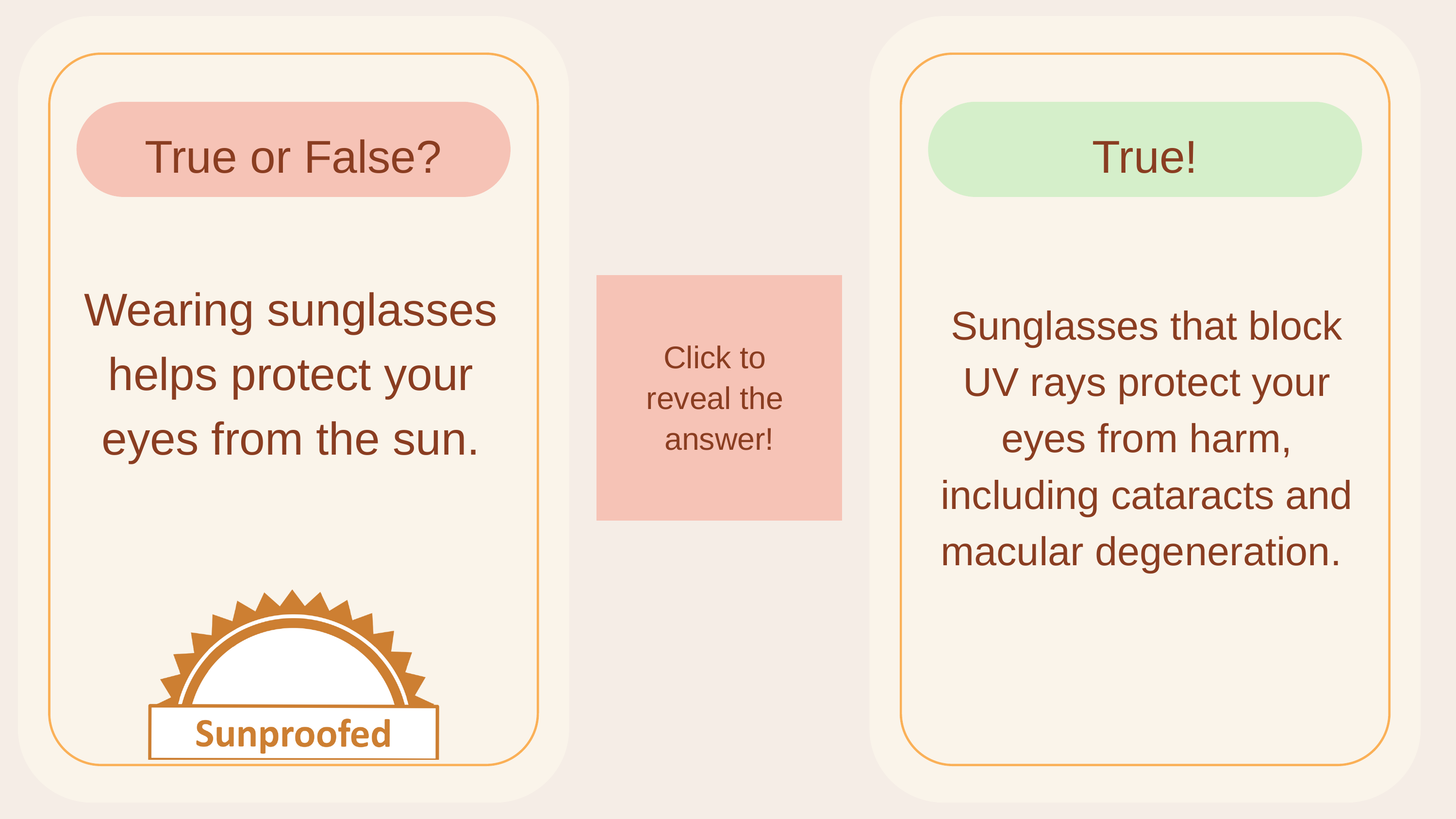

True or False?
Wearing sunglasses helps protect your eyes from the sun.

True!
Sunglasses that block UV rays protect your eyes from harm, including cataracts and macular degeneration.

Click to
reveal the
answer!